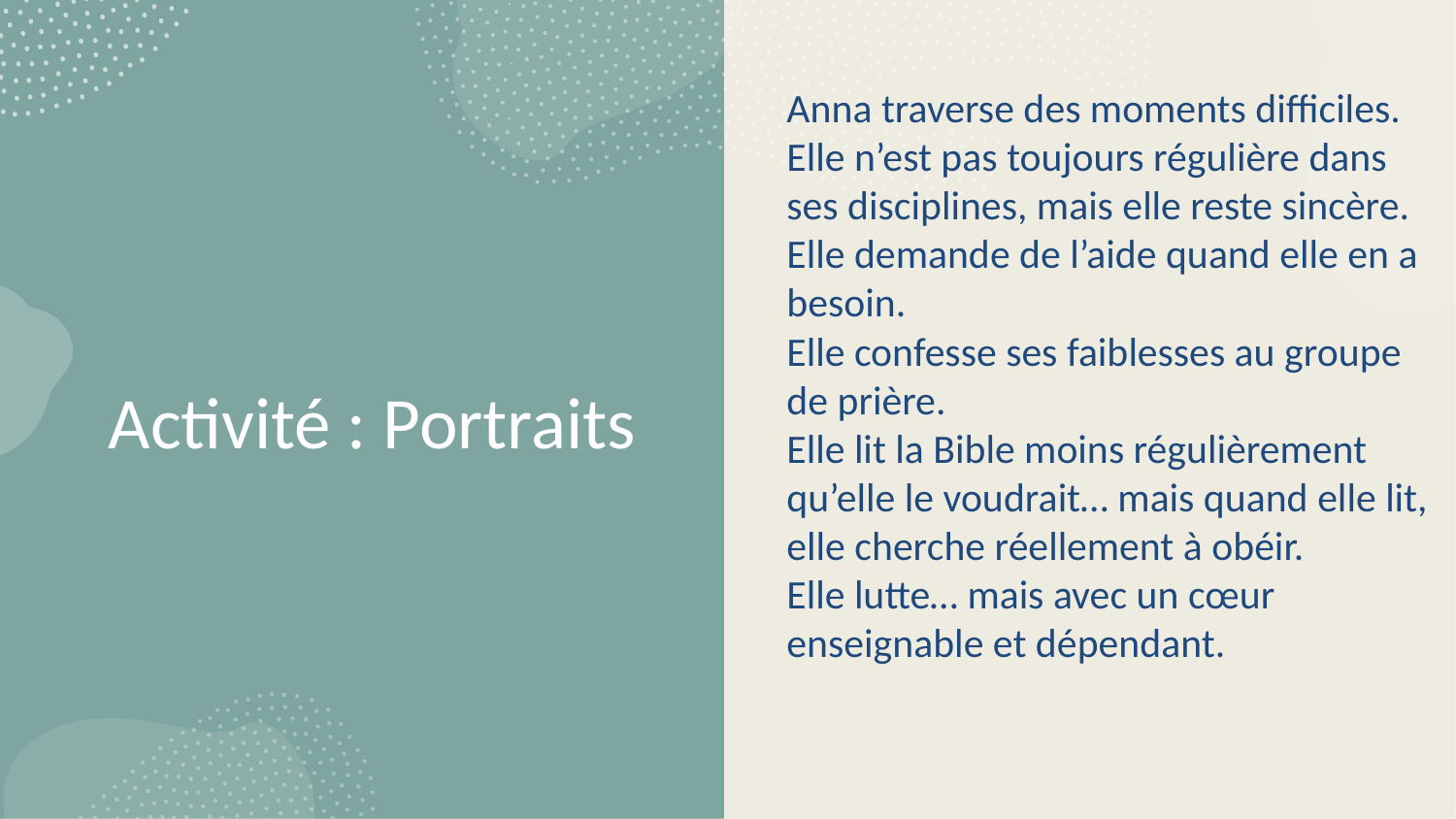

Anna traverse des moments difficiles.
Elle n’est pas toujours régulière dans ses disciplines, mais elle reste sincère.
Elle demande de l’aide quand elle en a besoin.
Elle confesse ses faiblesses au groupe de prière.
Elle lit la Bible moins régulièrement qu’elle le voudrait… mais quand elle lit, elle cherche réellement à obéir.
Elle lutte… mais avec un cœur enseignable et dépendant.
# Activité : Portraits